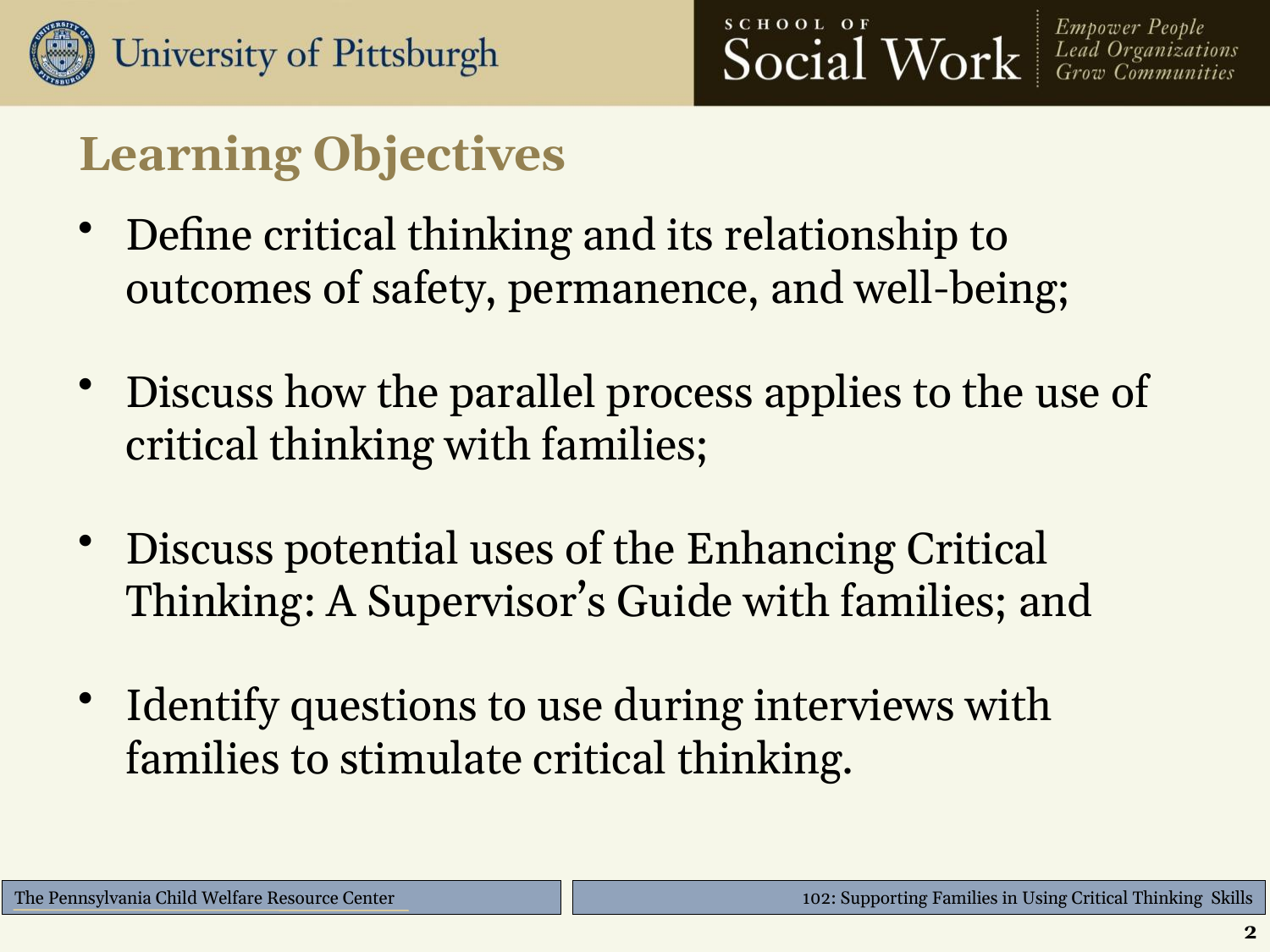

# Learning Objectives
Define critical thinking and its relationship to outcomes of safety, permanence, and well-being;
Discuss how the parallel process applies to the use of critical thinking with families;
Discuss potential uses of the Enhancing Critical Thinking: A Supervisor’s Guide with families; and
Identify questions to use during interviews with families to stimulate critical thinking.

2